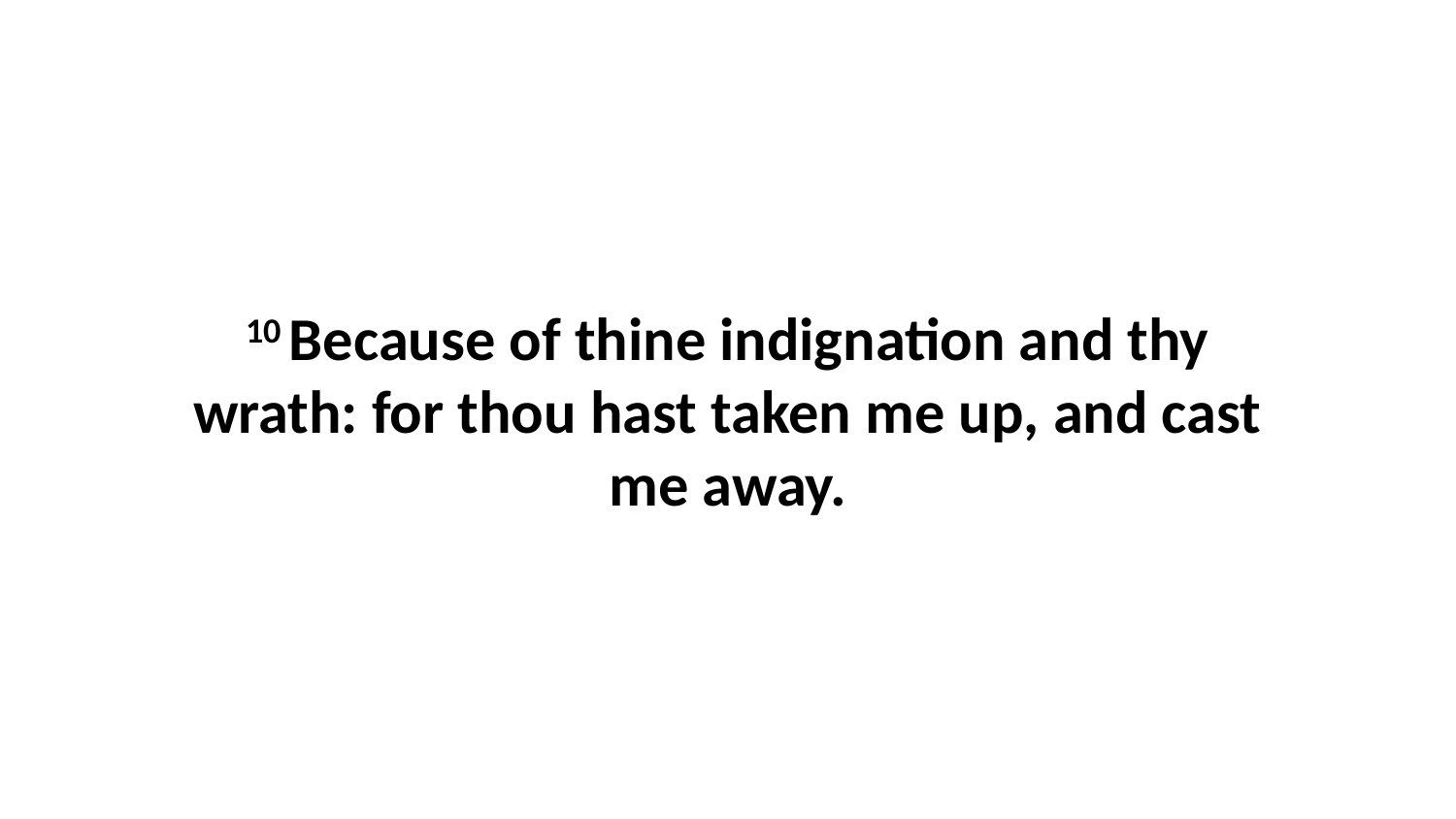

10 Because of thine indignation and thy wrath: for thou hast taken me up, and cast me away.